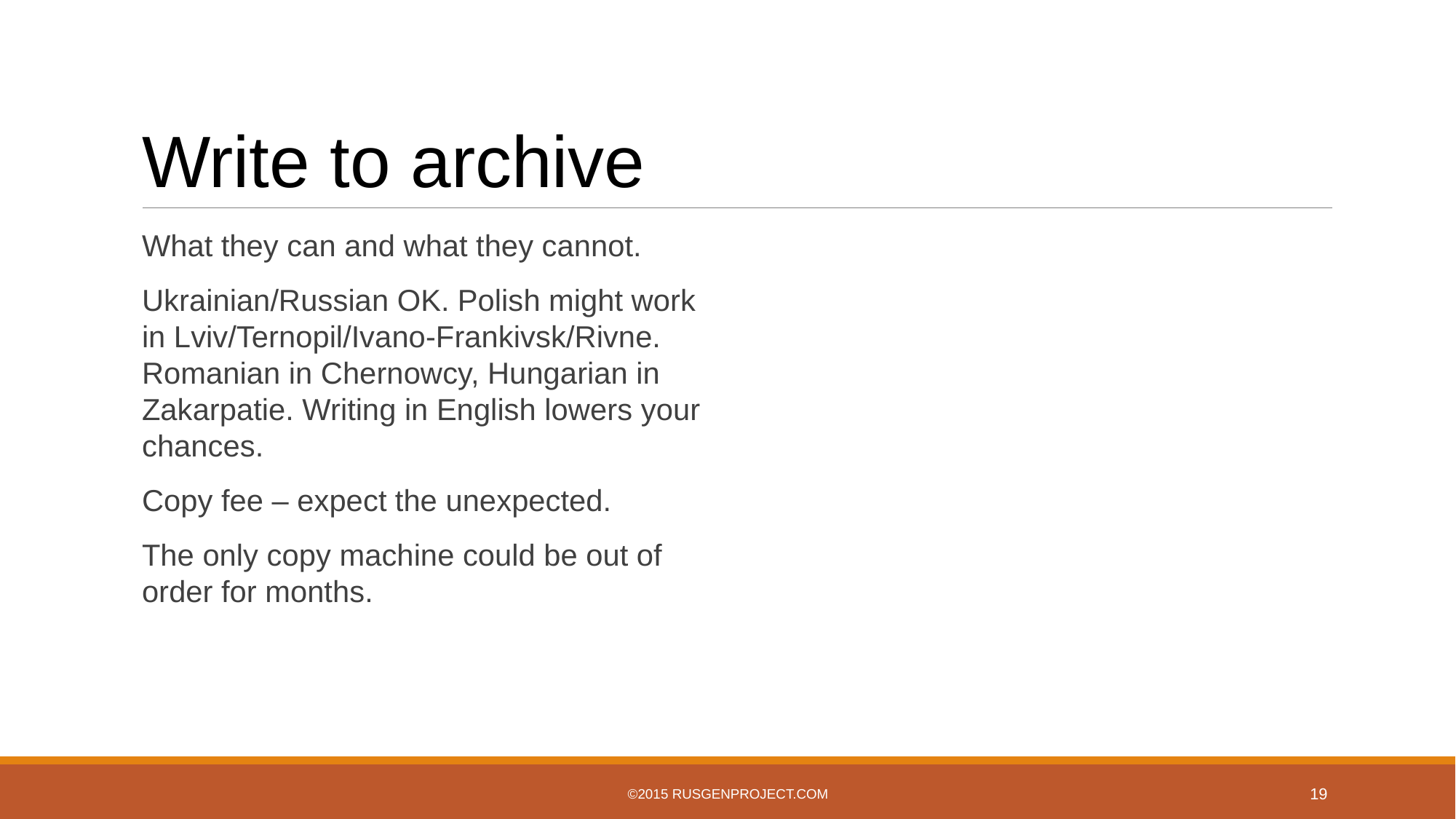

# Write to archive
What they can and what they cannot.
Ukrainian/Russian OK. Polish might work in Lviv/Ternopil/Ivano-Frankivsk/Rivne. Romanian in Chernowcy, Hungarian in Zakarpatie. Writing in English lowers your chances.
Copy fee – expect the unexpected.
The only copy machine could be out of order for months.
©2015 RusGenProject.com
19